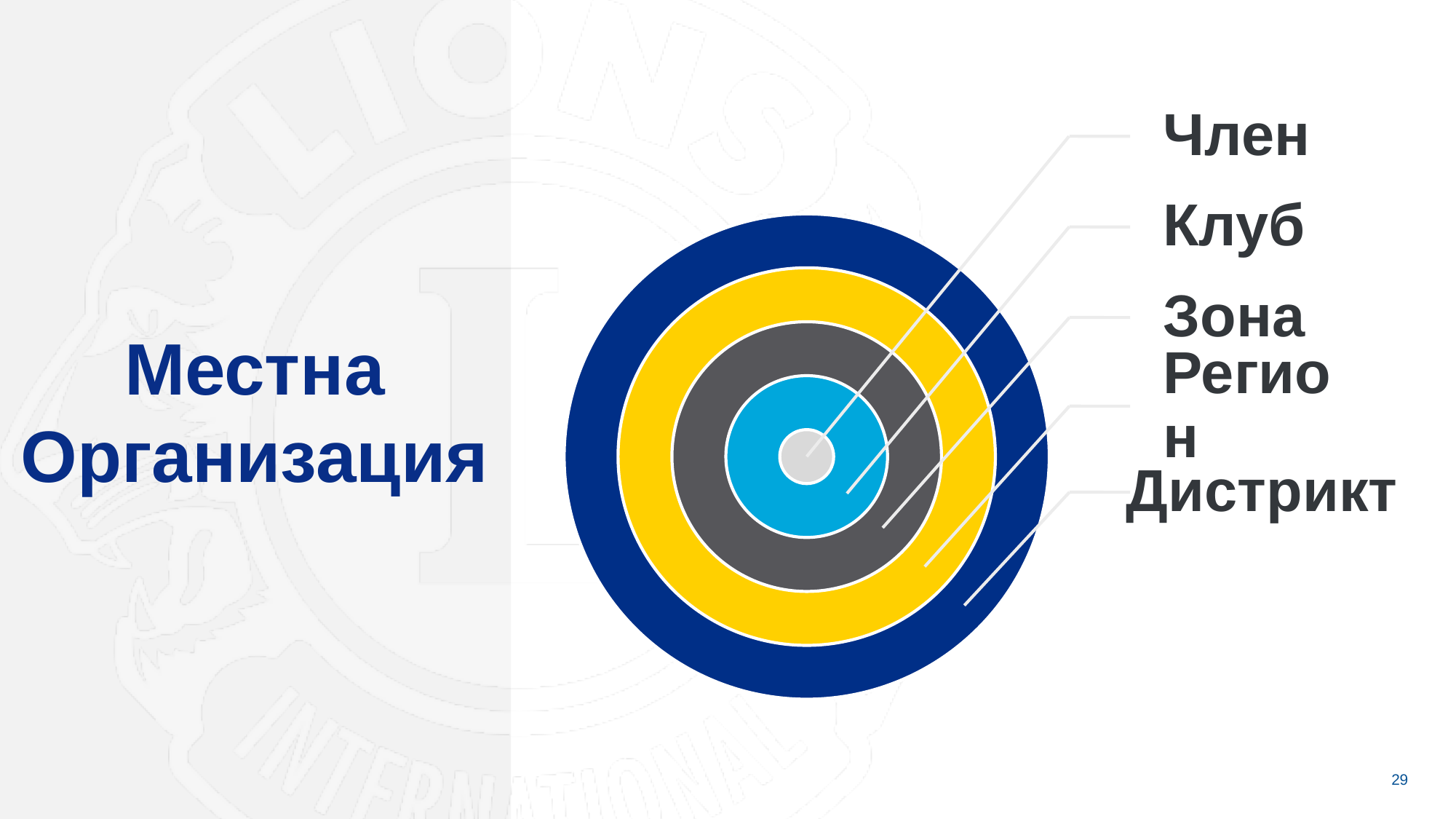

Член
Клуб
Зона
Регион
Дистрикт
Местна Организация